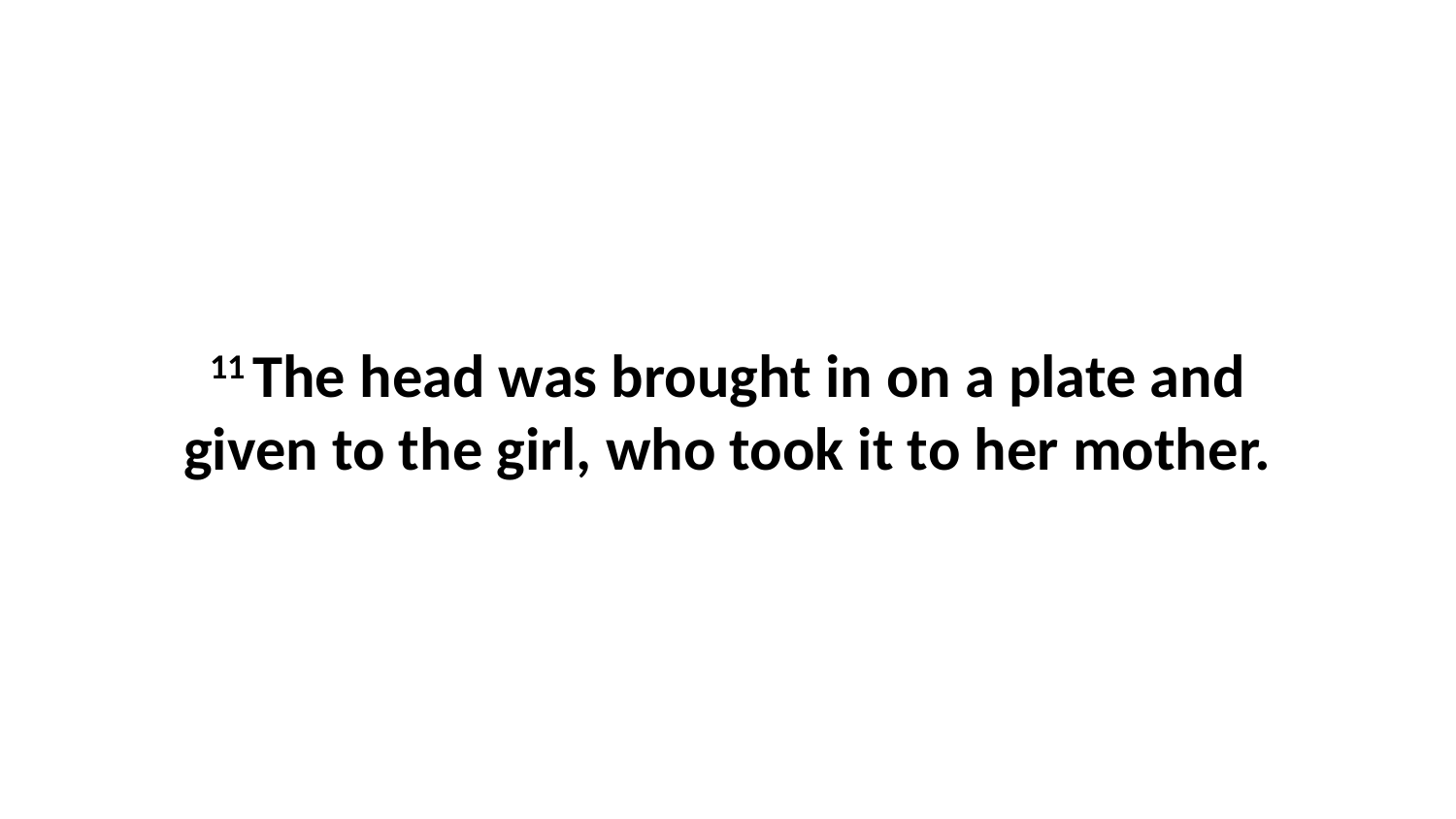

11 The head was brought in on a plate and given to the girl, who took it to her mother.